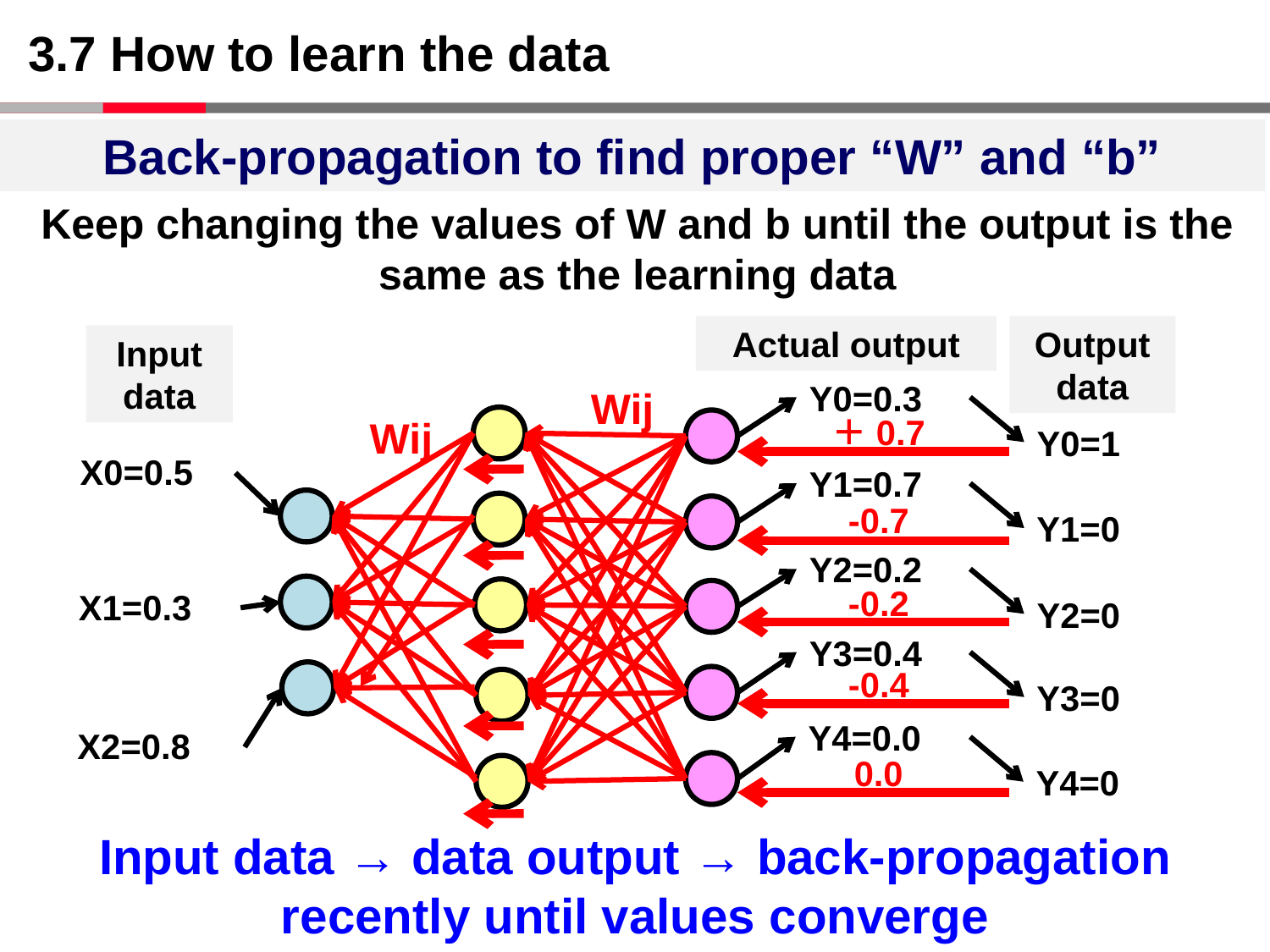

# 3.7 How to learn the data
 Back-propagation to find proper “W” and “b”
Keep changing the values of W and b until the output is the same as the learning data
Actual output
Output
data
Input data
Y0=0.3
Wij
＋0.7
Wij

Y0=1
X0=0.5
Y1=0.7

-0.7

Y1=0
Y2=0.2
-0.2

X1=0.3

Y2=0
Y3=0.4
-0.4

Y3=0
Y4=0.0
X2=0.8
0.0

Y4=0

Input data → data output → back-propagation
recently until values converge